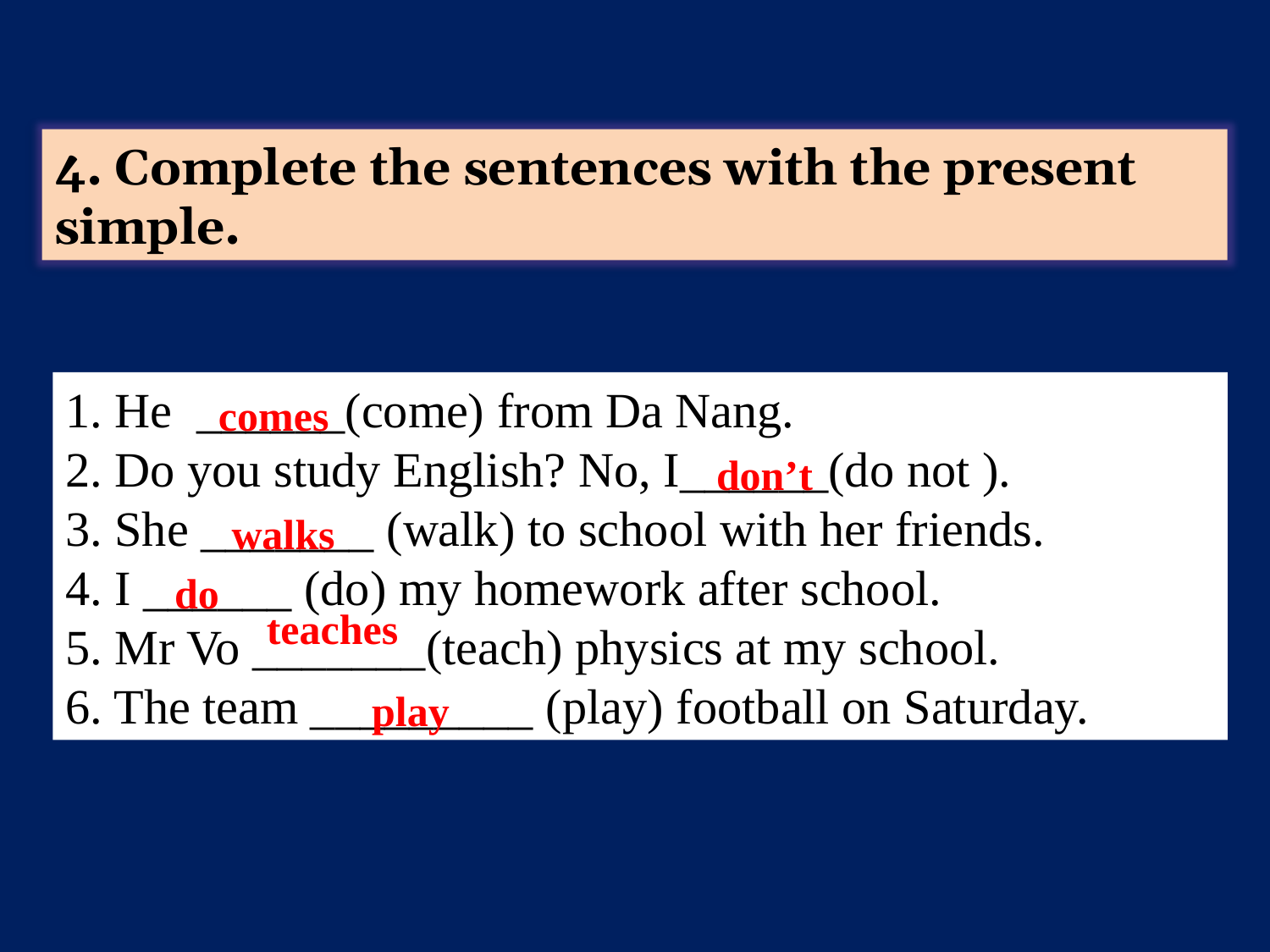

4. Complete the sentences with the present simple.
1. He  ______(come) from Da Nang.
2. Do you study English? No, I______(do not ).
3. She _______ (walk) to school with her friends.
4. I ______ (do) my homework after school.
5. Mr Vo _______(teach) physics at my school.
6. The team _________ (play) football on Saturday.
comes
don’t
walks
 do

teaches
play